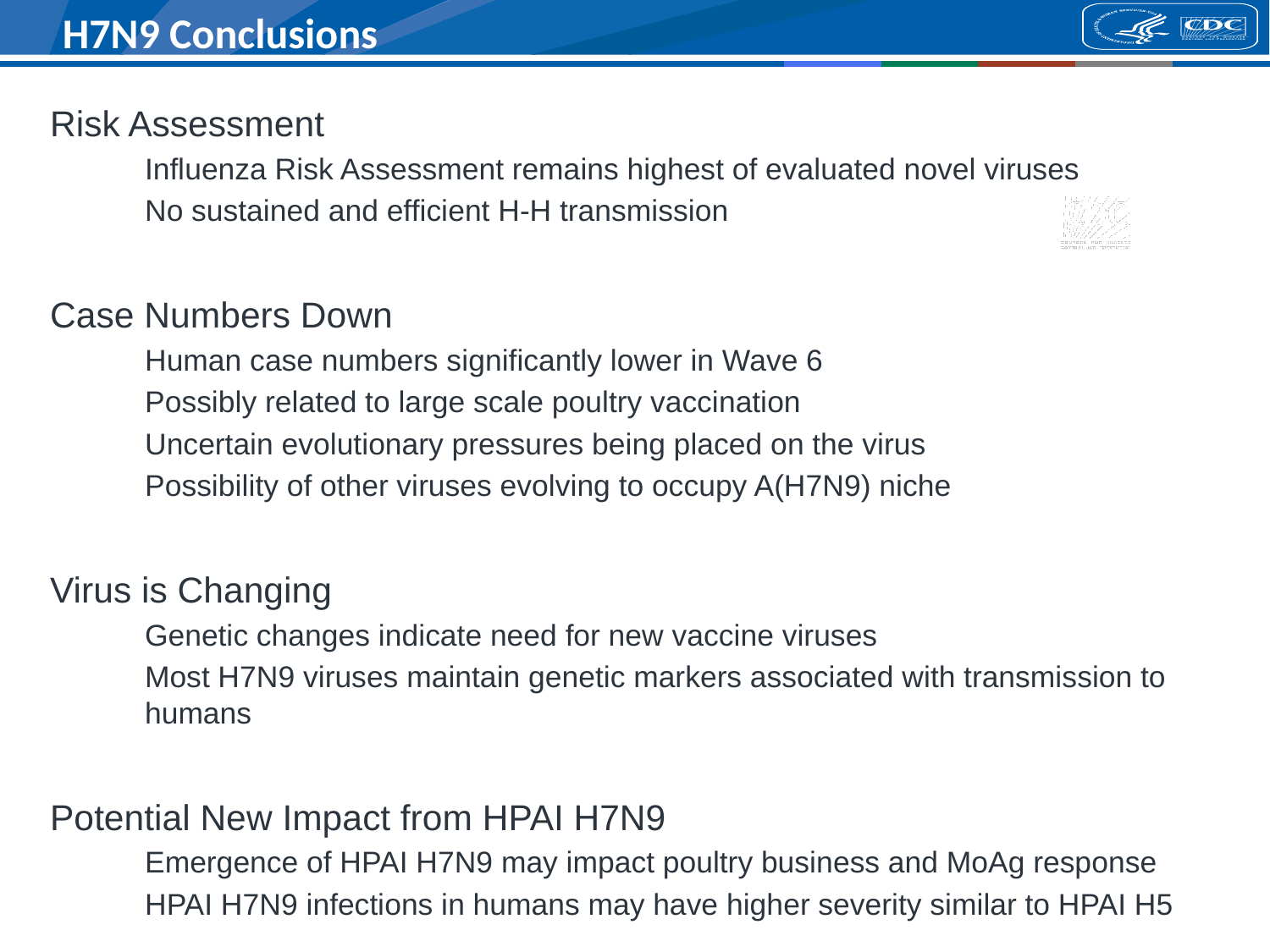

# H7N9 Conclusions
Risk Assessment
Influenza Risk Assessment remains highest of evaluated novel viruses
No sustained and efficient H-H transmission

Case Numbers Down
Human case numbers significantly lower in Wave 6
Possibly related to large scale poultry vaccination
Uncertain evolutionary pressures being placed on the virus
Possibility of other viruses evolving to occupy A(H7N9) niche

Virus is Changing
Genetic changes indicate need for new vaccine viruses
Most H7N9 viruses maintain genetic markers associated with transmission to humans

Potential New Impact from HPAI H7N9
Emergence of HPAI H7N9 may impact poultry business and MoAg response
HPAI H7N9 infections in humans may have higher severity similar to HPAI H5